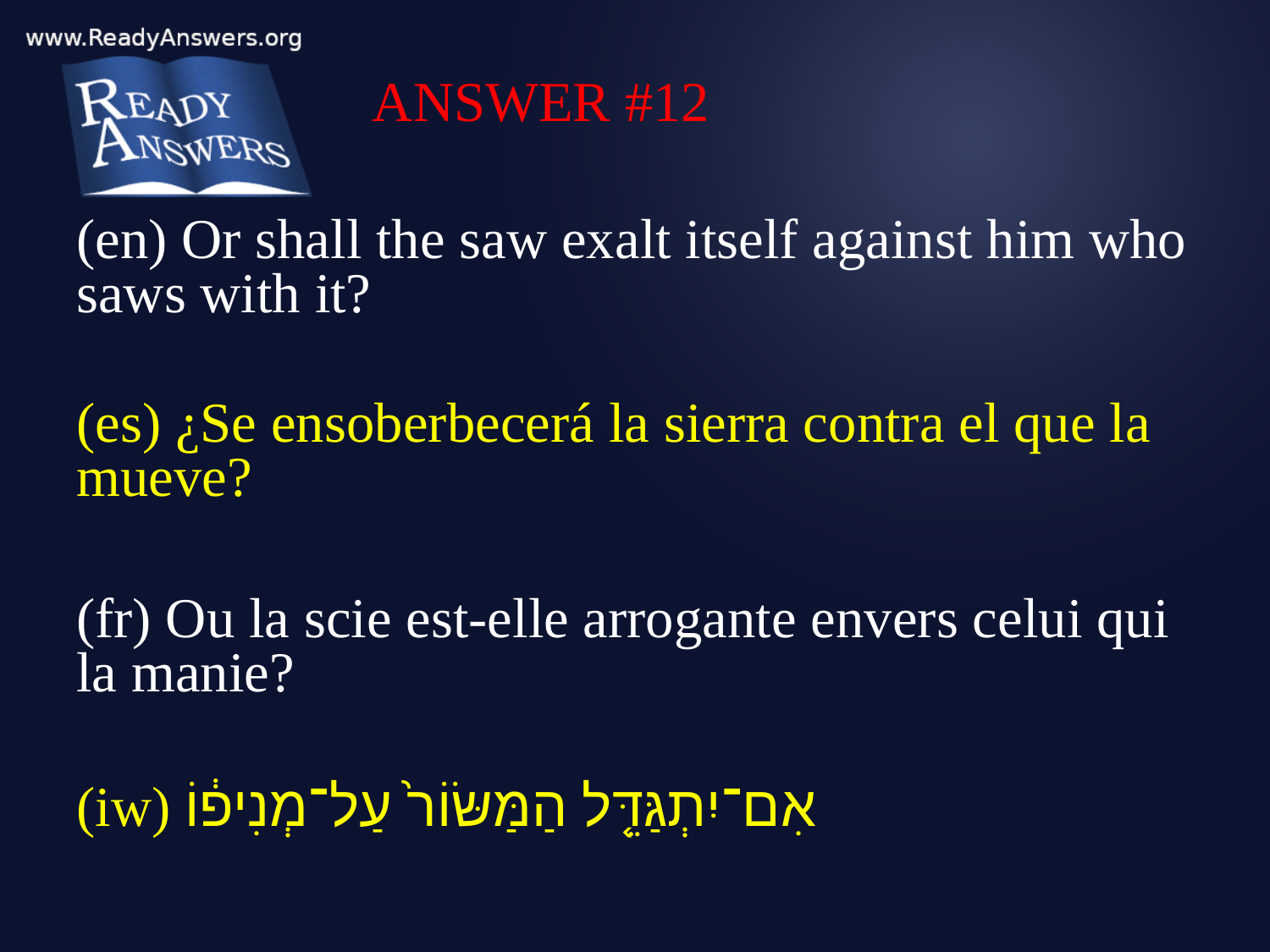

ANSWER #12
(en) Or shall the saw exalt itself against him who saws with it?
(es) ¿Se ensoberbecerá la sierra contra el que la mueve?
(fr) Ou la scie est-elle arrogante envers celui qui la manie?
(iw) אִם־יִתְגַּדֵּ֤ל הַמַּשּׂוֹר֙ עַל־מְנִיפ֔וֹ